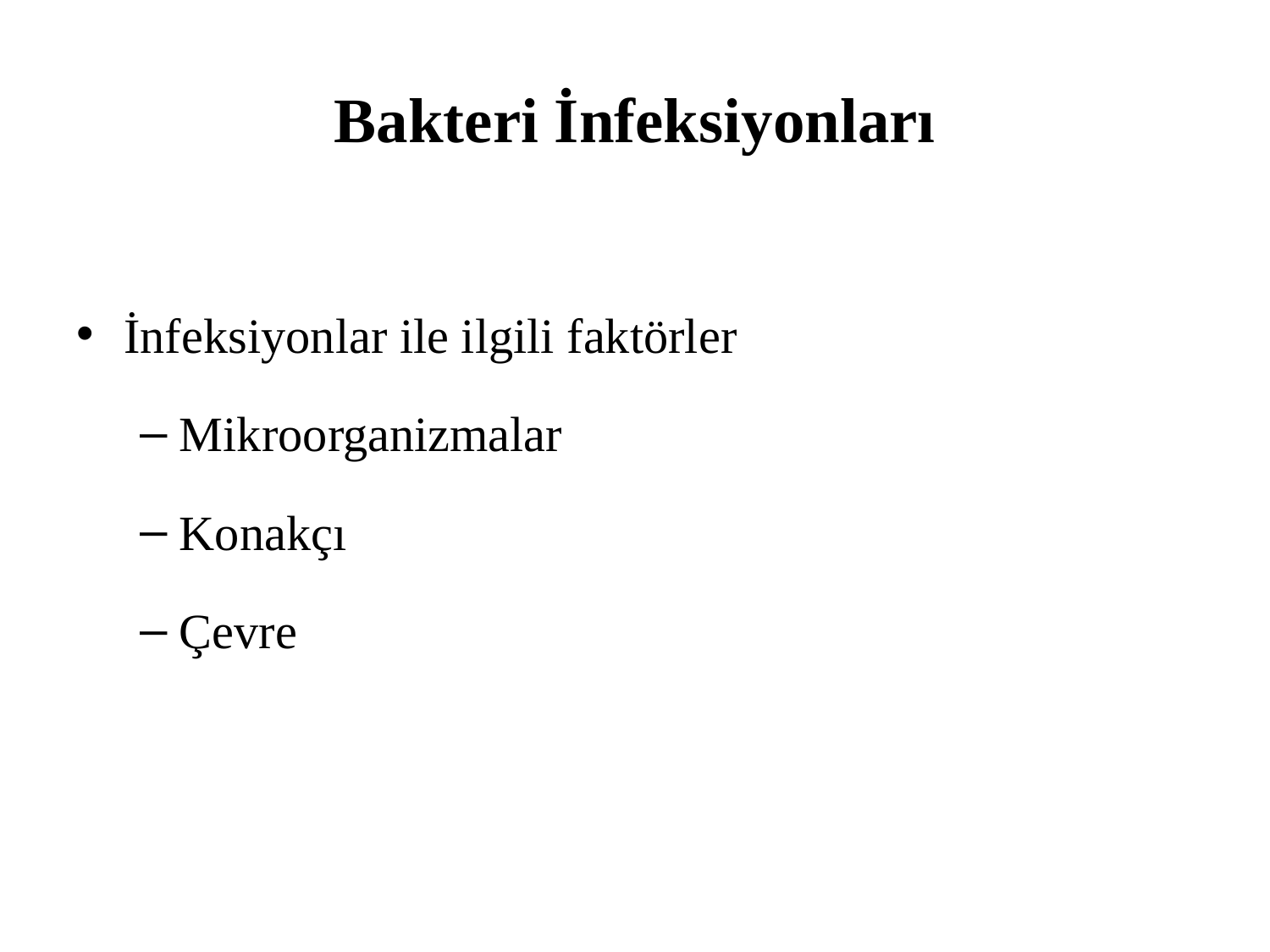

# Bakteri İnfeksiyonları
İnfeksiyonlar ile ilgili faktörler
Mikroorganizmalar
Konakçı
Çevre